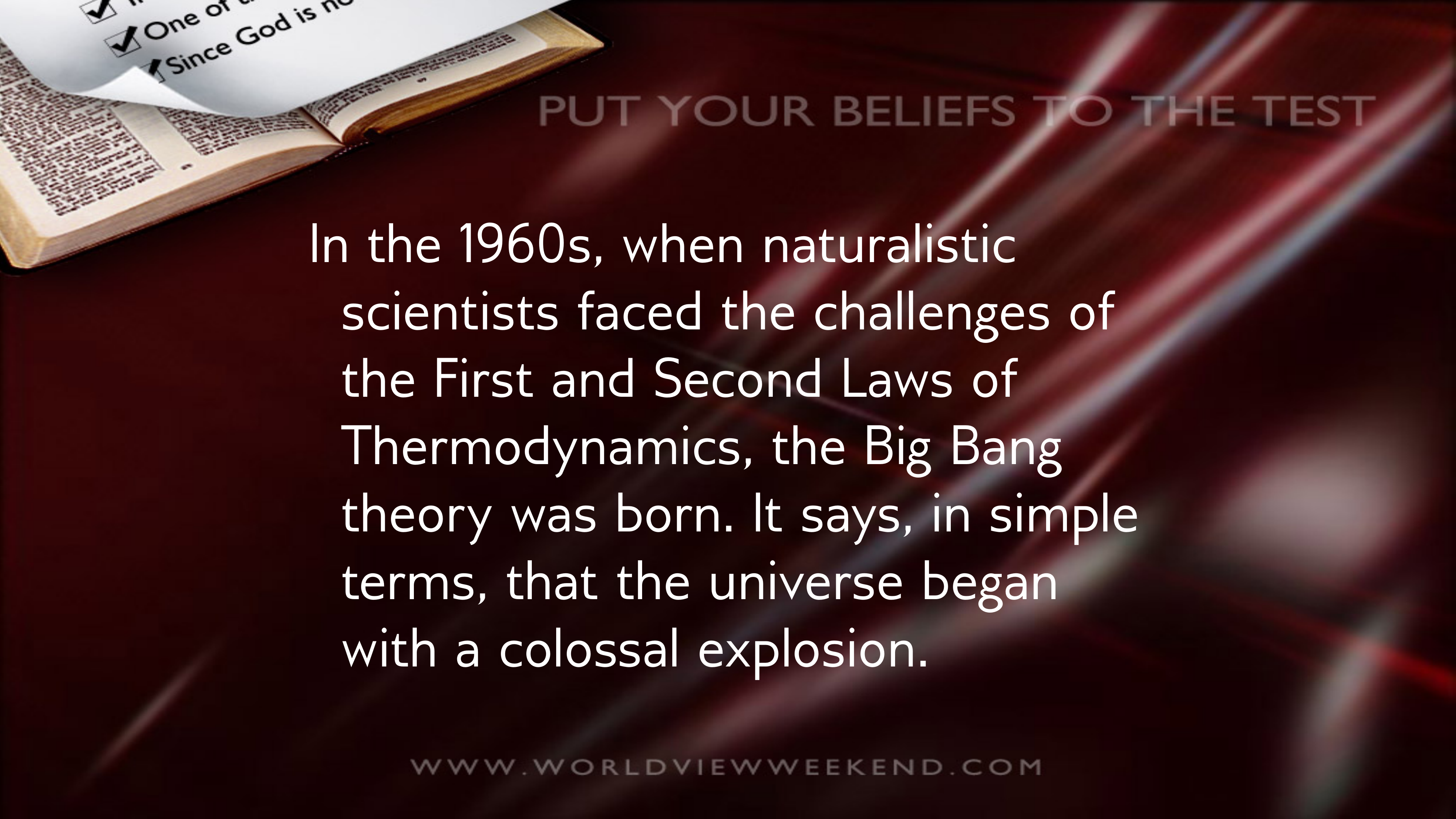

In the 1960s, when naturalistic scientists faced the challenges of the First and Second Laws of Thermodynamics, the Big Bang theory was born. It says, in simple terms, that the universe began with a colossal explosion.